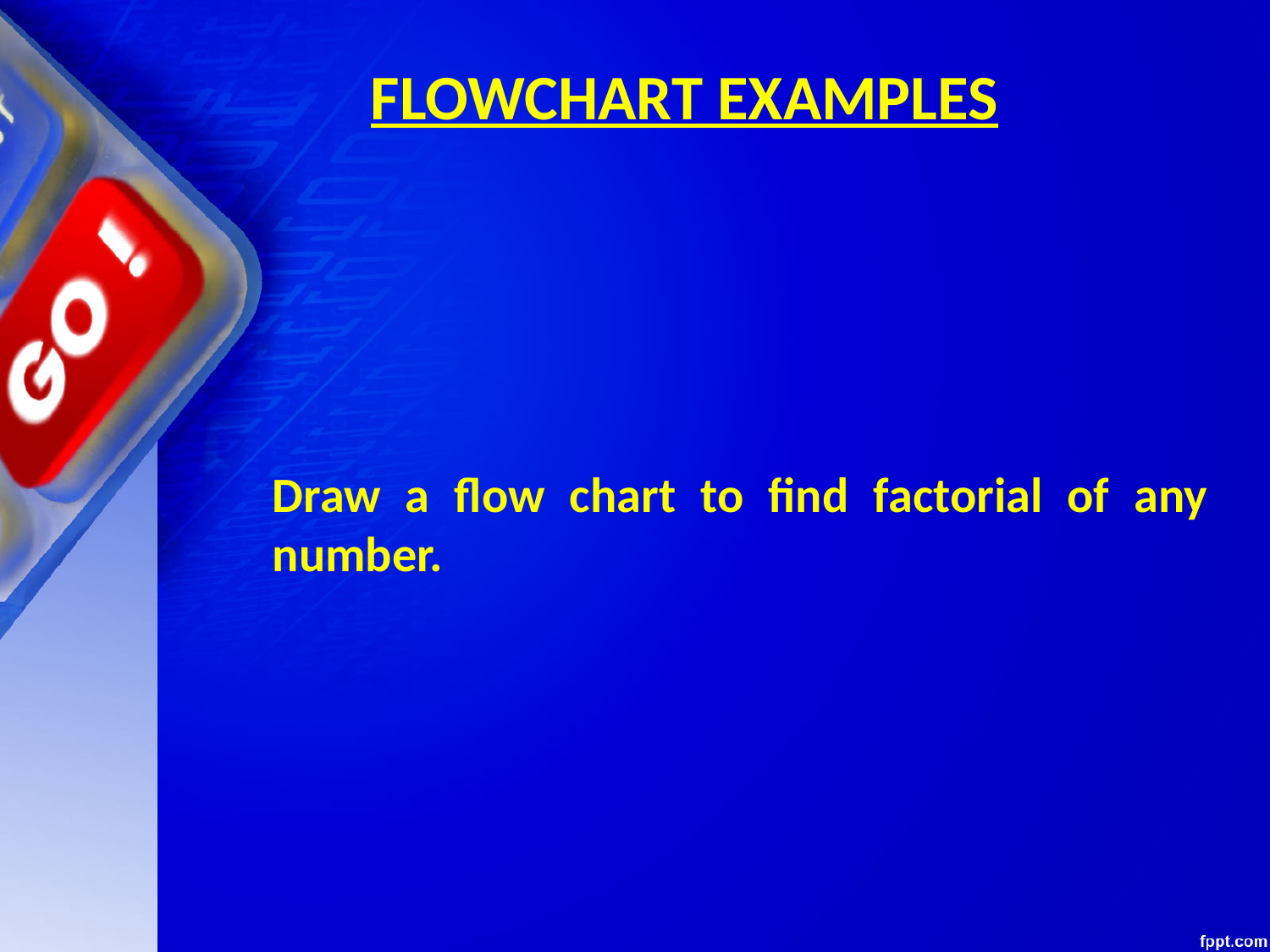

FLOWCHART EXAMPLES
	Draw a flow chart to find factorial of any number.